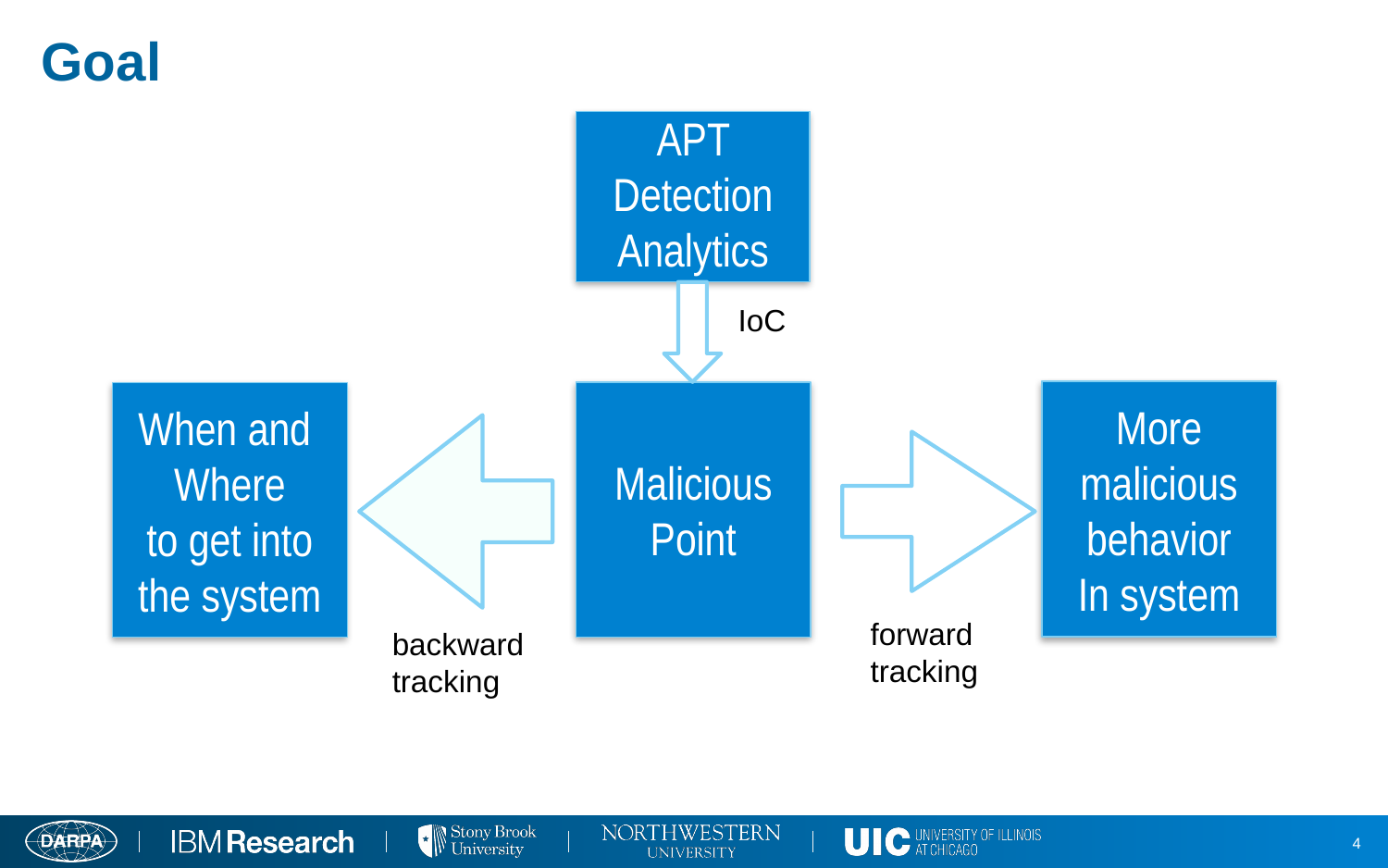

# Goal

APT Detection Analytics

IoC

More malicious behavior
In system

Malicious
Point

When and
Where
to get into the system

forward
tracking
backward
tracking